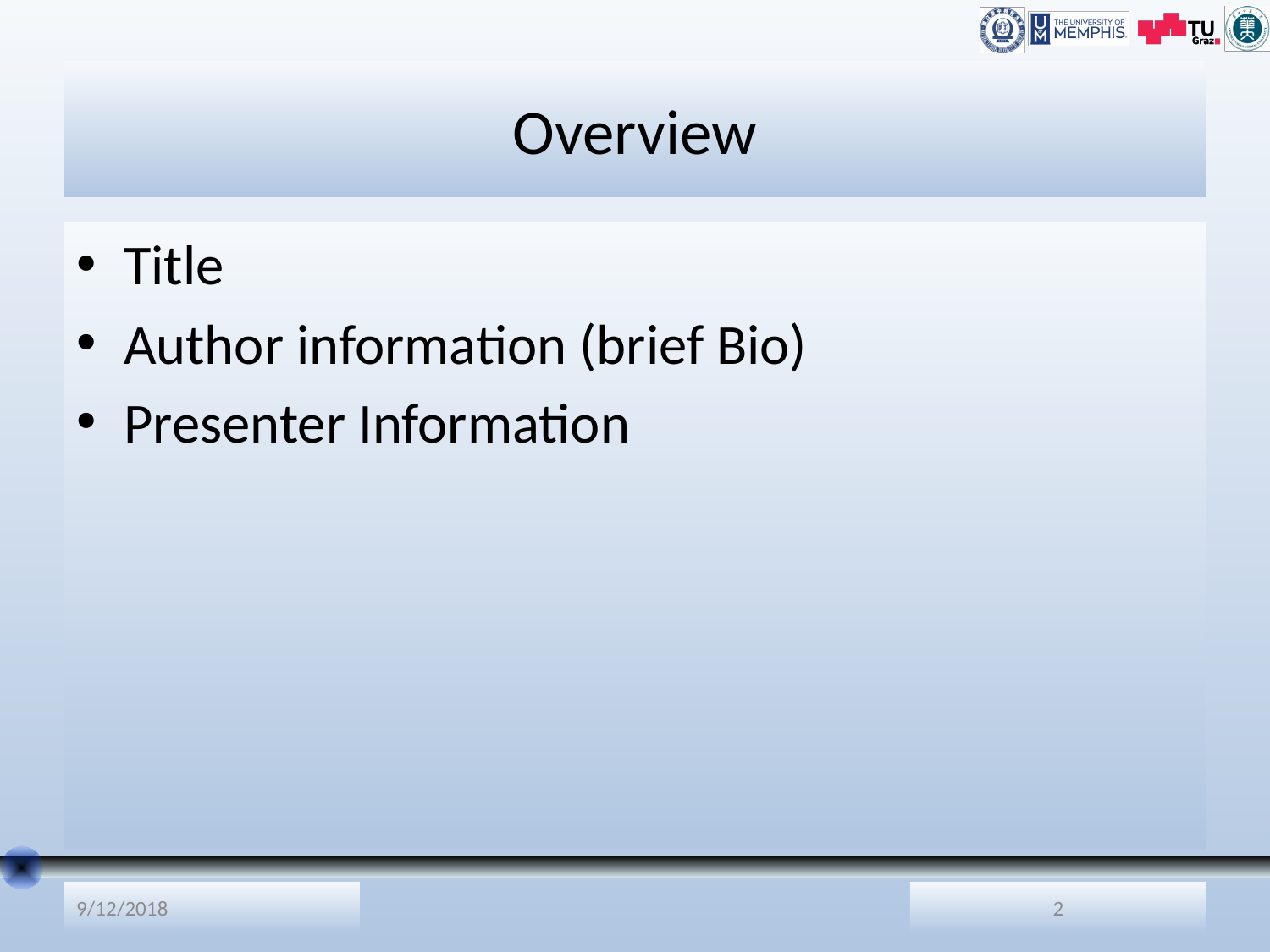

# Overview
Title
Author information (brief Bio)
Presenter Information

9/12/2018
2